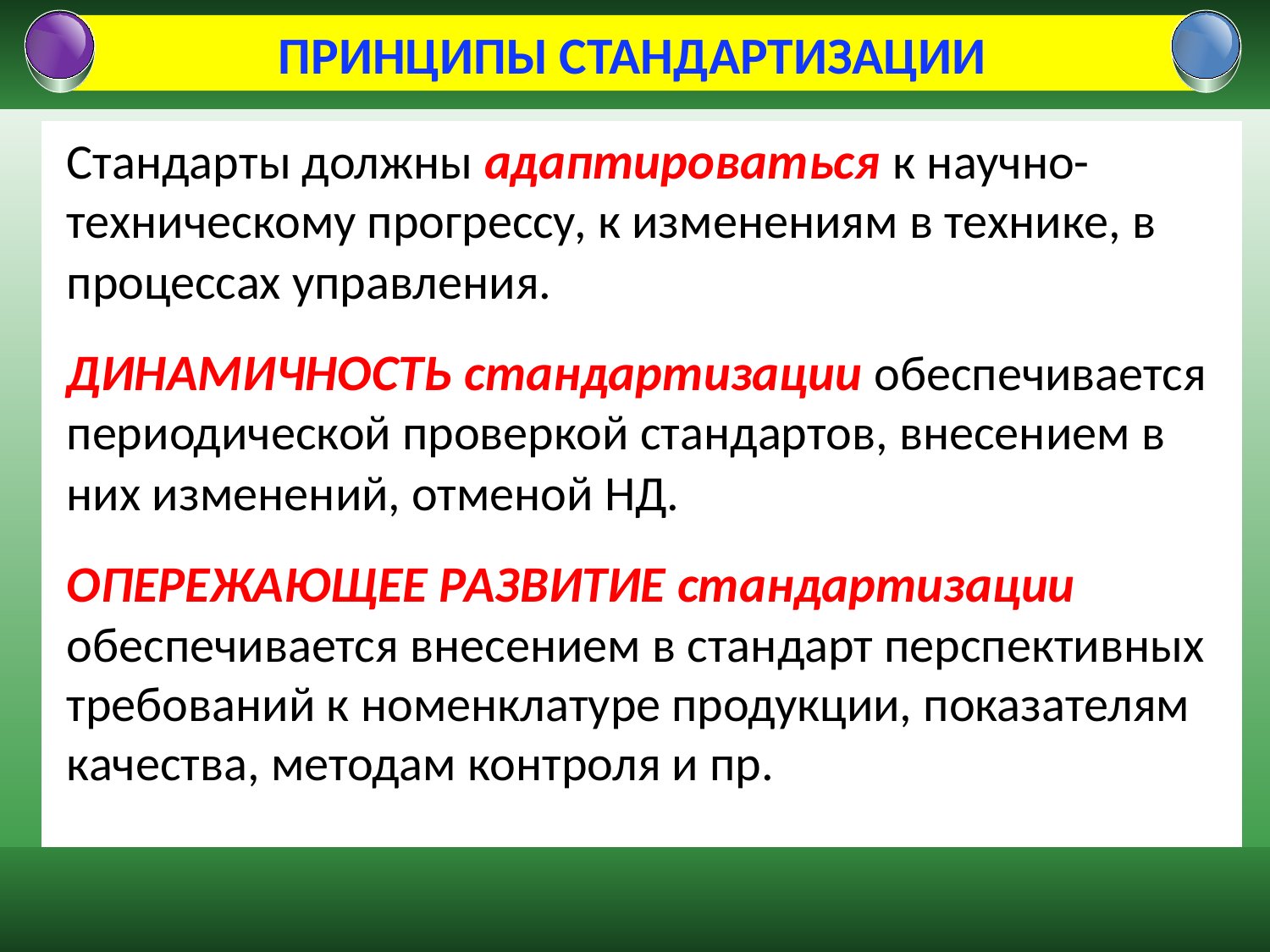

# ПРИНЦИПЫ СТАНДАРТИЗАЦИИ
18
Стандарты должны адаптироваться к научно-техническому прогрессу, к изменениям в технике, в процессах управления.

ДИНАМИЧНОСТЬ стандартизации обеспечивается периодической проверкой стандартов, внесением в них изменений, отменой НД.

ОПЕРЕЖАЮЩЕЕ РАЗВИТИЕ стандартизации обеспечивается внесением в стандарт перспективных требований к номенклатуре продукции, показателям качества, методам контроля и пр.

01.02.2022